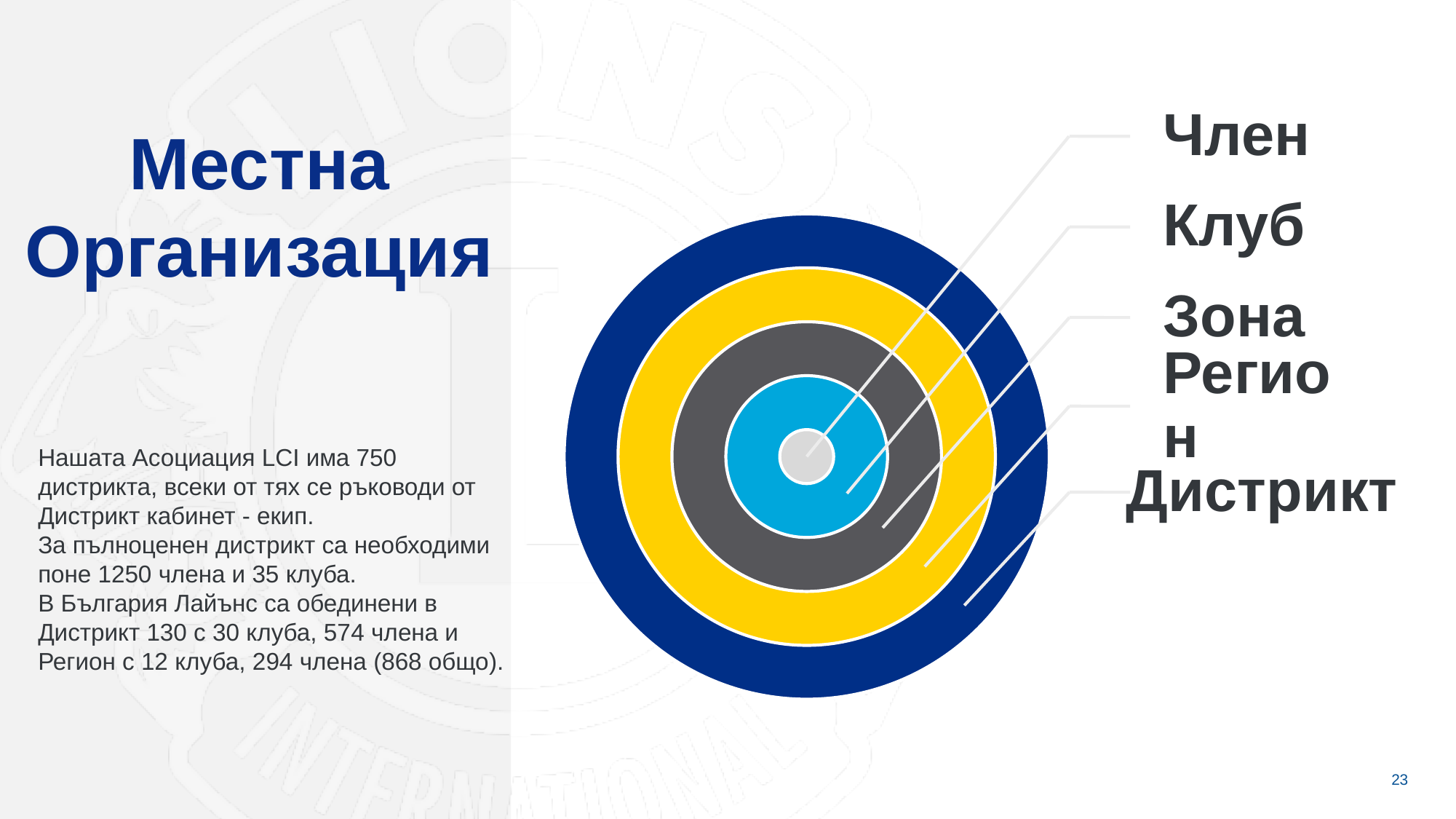

Член
Клуб
Зона
Регион
Дистрикт
Местна Организация
Нашата Асоциация LCI има 750 дистрикта, всеки от тях се ръководи от Дистрикт кабинет - екип.
За пълноценен дистрикт са необходими поне 1250 члена и 35 клуба.
В България Лайънс са обединени в Дистрикт 130 с 30 клуба, 574 члена и Регион с 12 клуба, 294 члена (868 общо).